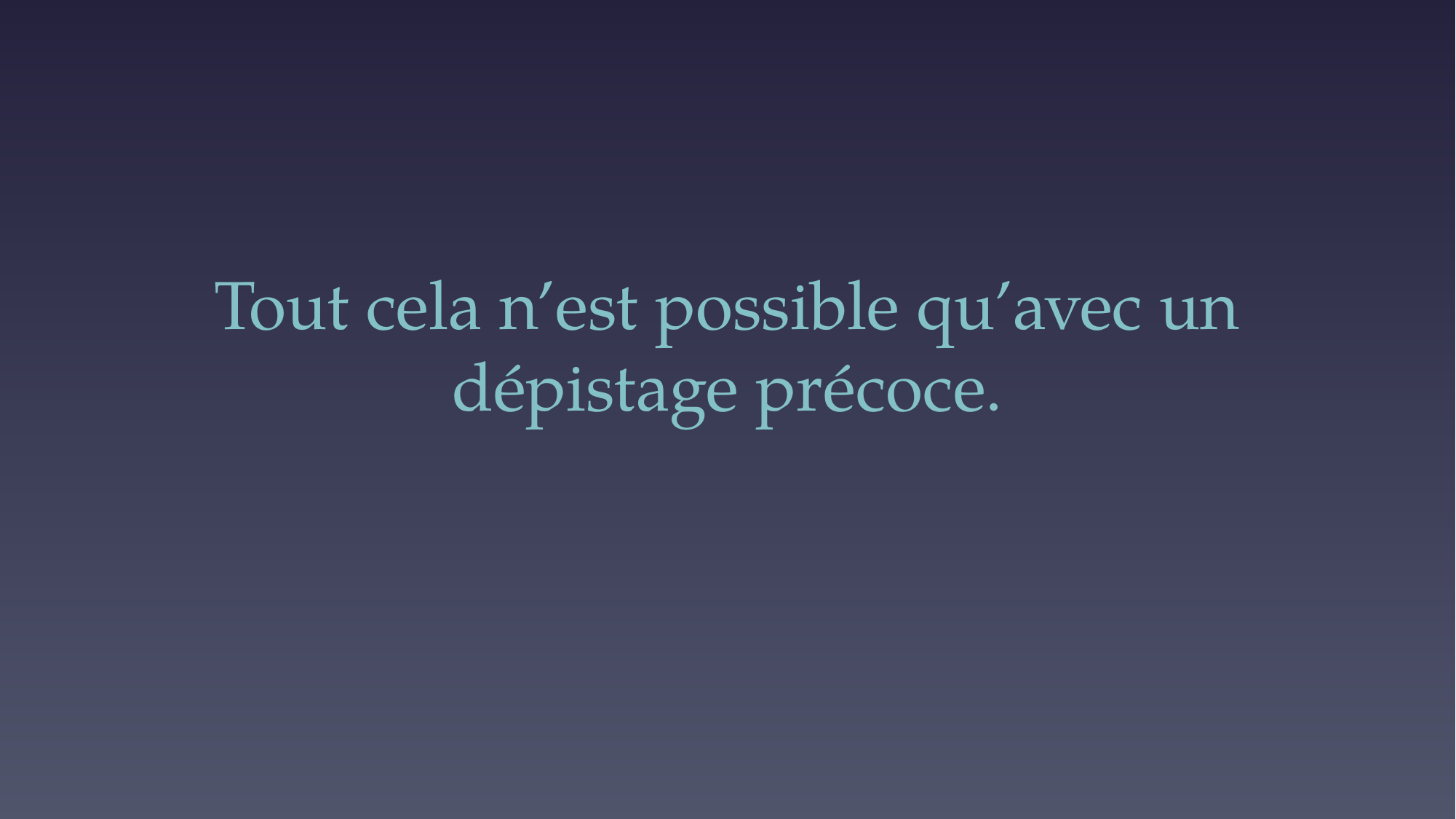

# Tout cela n’est possible qu’avec un dépistage précoce.